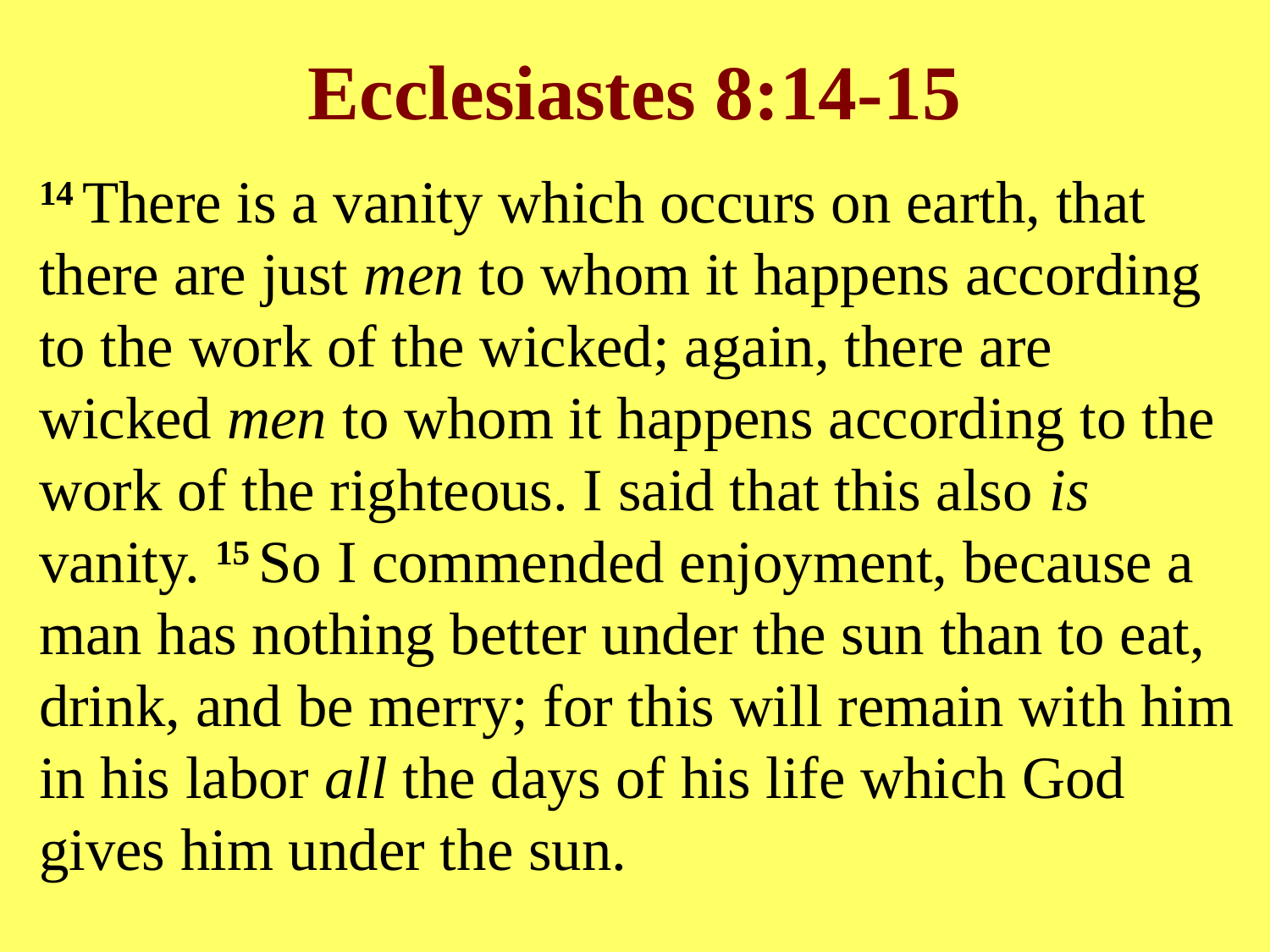

# Ecclesiastes 8:14-15
14 There is a vanity which occurs on earth, that there are just men to whom it happens according to the work of the wicked; again, there are wicked men to whom it happens according to the work of the righteous. I said that this also is vanity. 15 So I commended enjoyment, because a man has nothing better under the sun than to eat, drink, and be merry; for this will remain with him in his labor all the days of his life which God gives him under the sun.